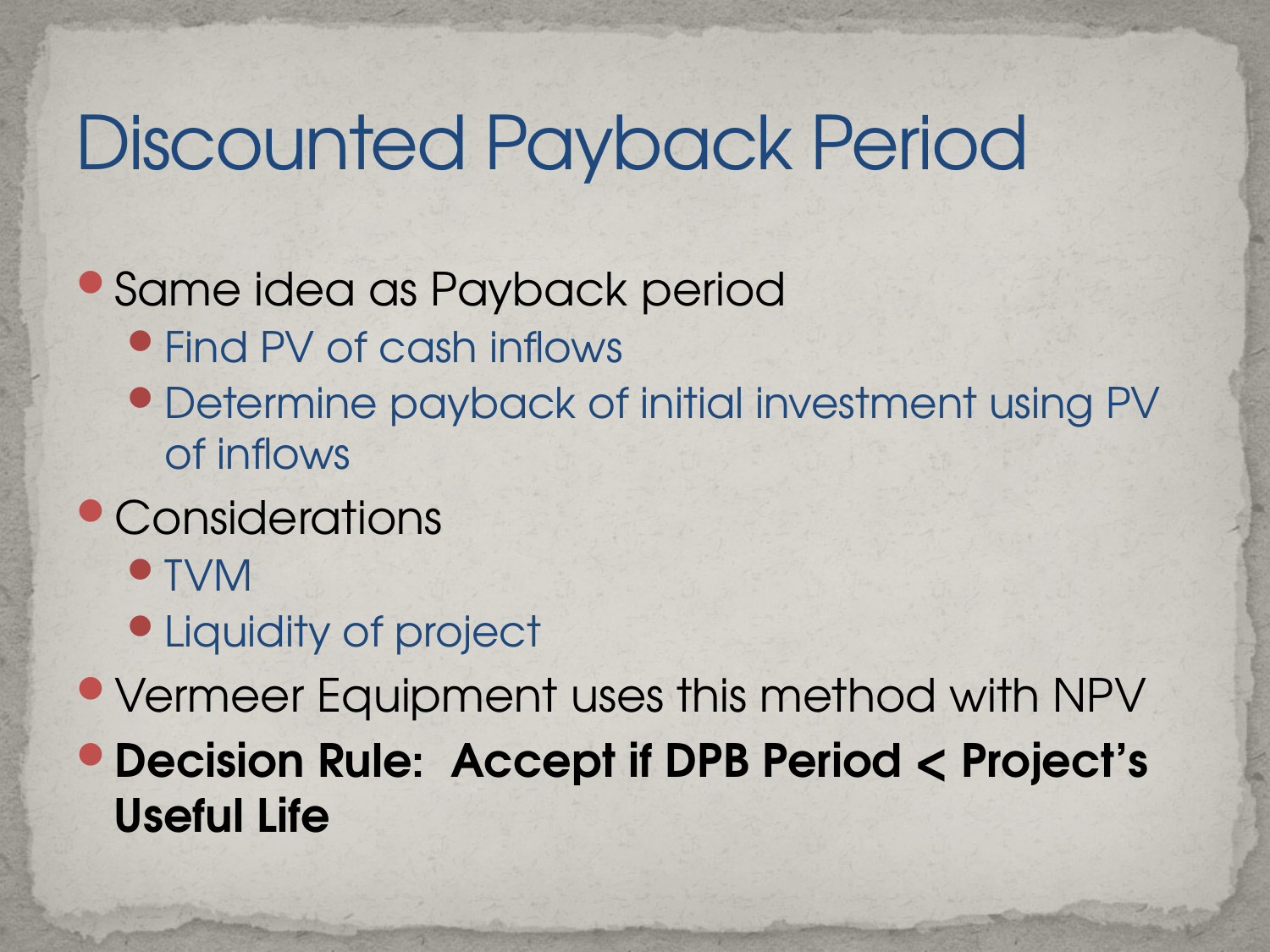

# Discounted Payback Period
Same idea as Payback period
Find PV of cash inflows
Determine payback of initial investment using PV of inflows
Considerations
TVM
Liquidity of project
Vermeer Equipment uses this method with NPV
Decision Rule:  Accept if DPB Period < Project’s Useful Life